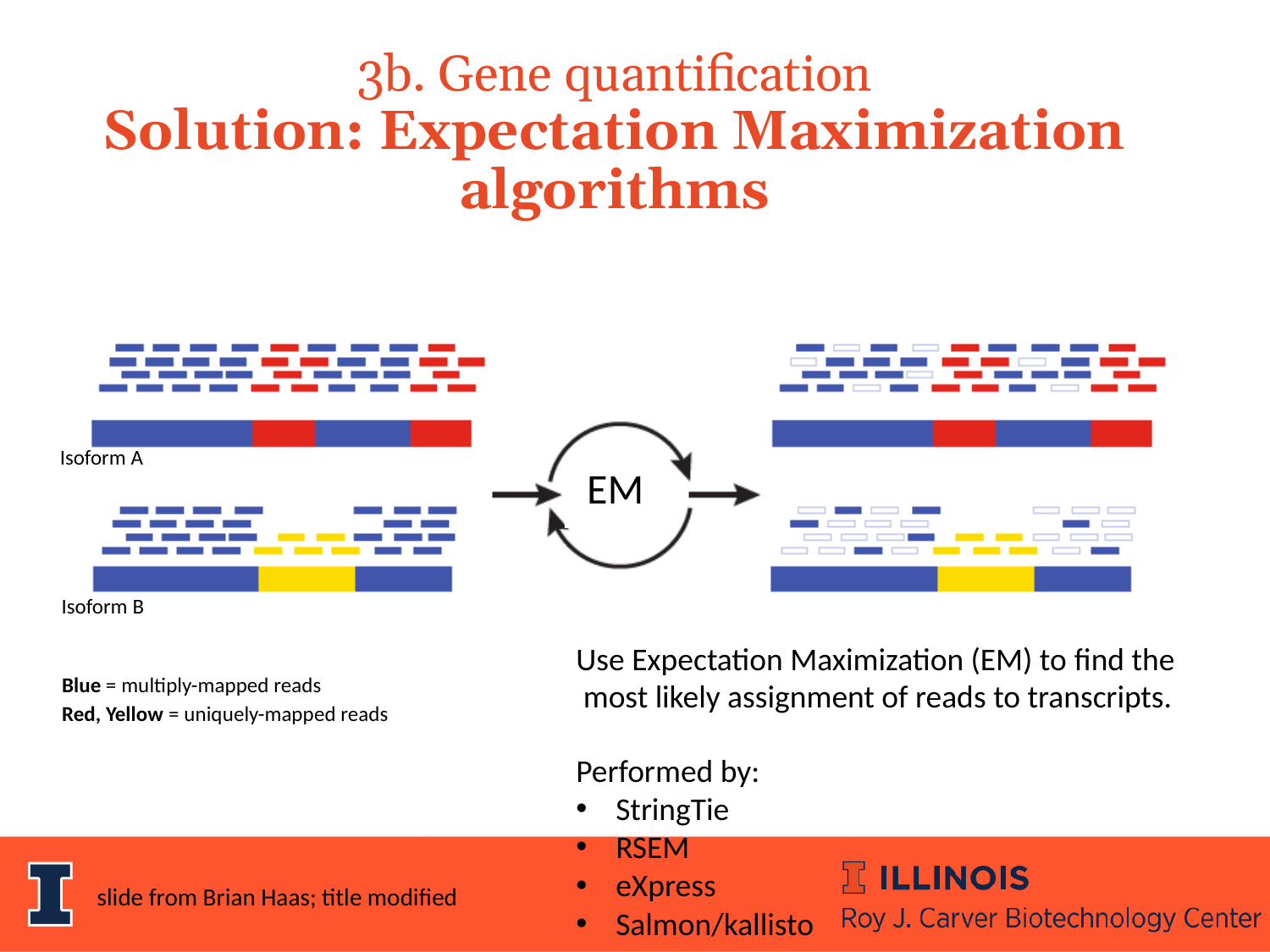

3b. Gene quantification
Solution: Expectation Maximization algorithms

Isoform A

 EM
Isoform B

Blue = multiply-mapped reads
Red, Yellow = uniquely-mapped reads
Use Expectation Maximization (EM) to ﬁnd the   most likely assignment of reads to transcripts.

Performed by:
StringTie
RSEM
eXpress
Salmon/kallisto

slide from Brian Haas; title modified